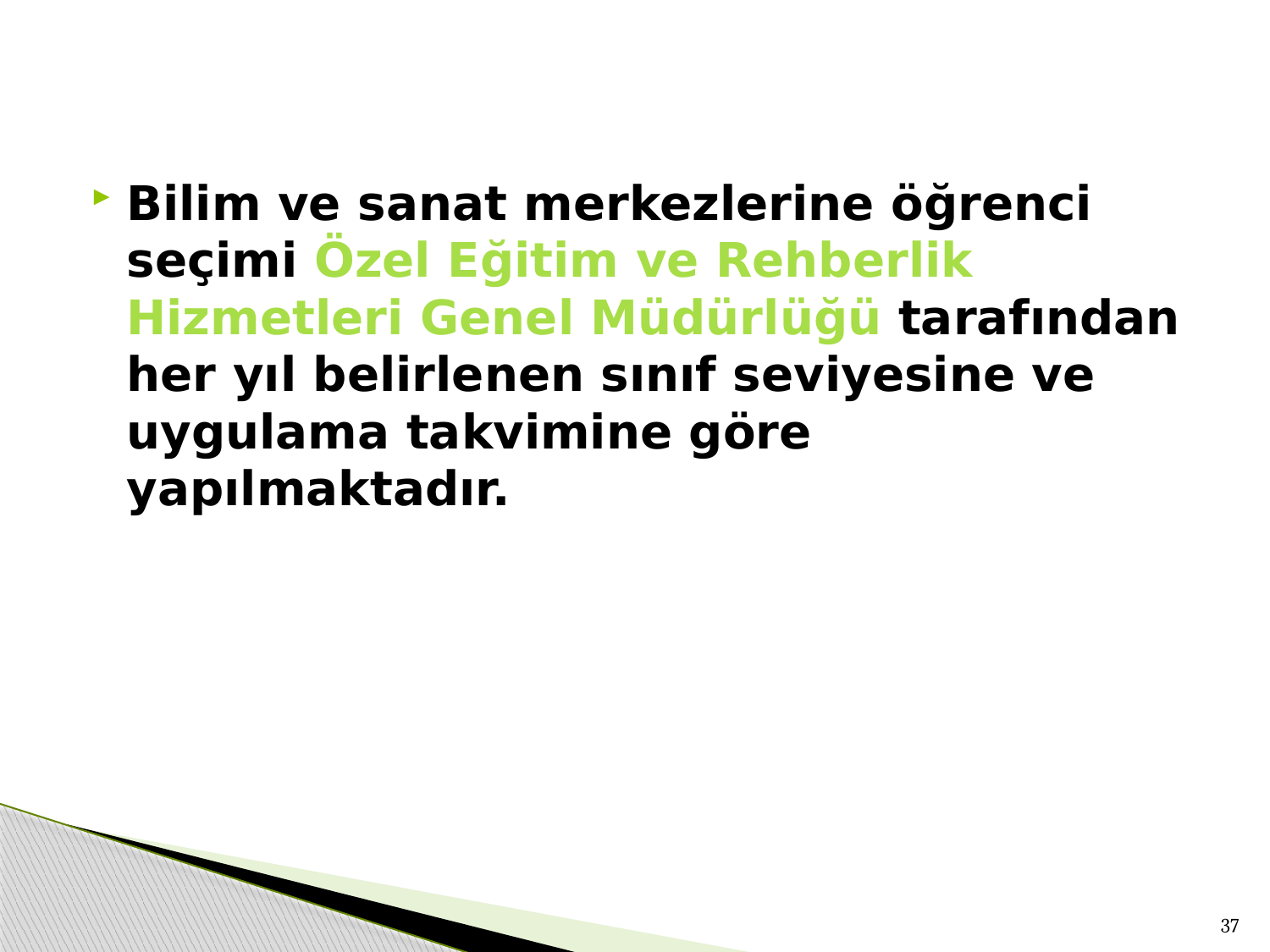

Bilim ve sanat merkezlerine öğrenci seçimi Özel Eğitim ve Rehberlik Hizmetleri Genel Müdürlüğü tarafından her yıl belirlenen sınıf seviyesine ve uygulama takvimine göre yapılmaktadır.
37